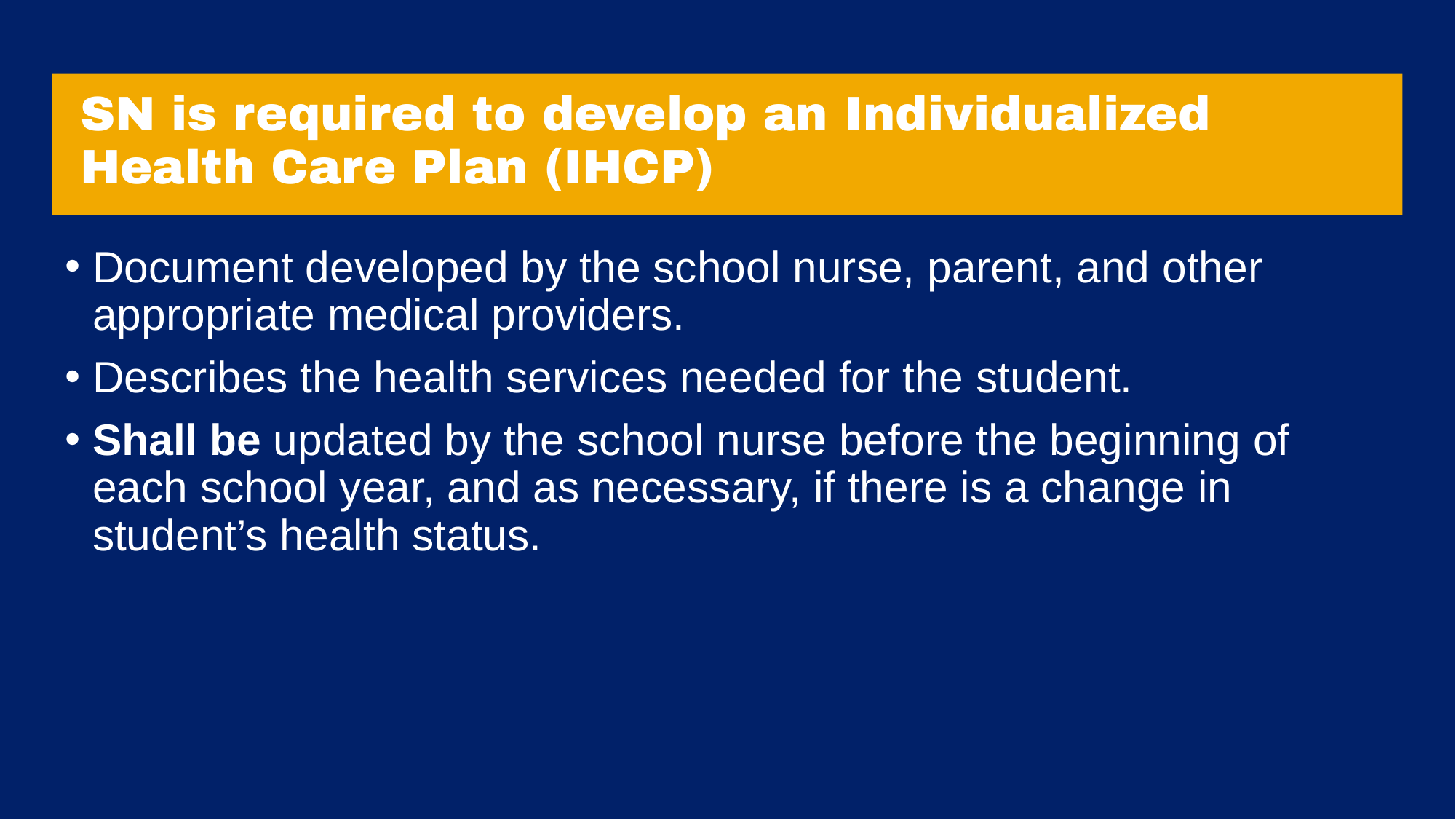

# SN is required to develop an Individualized Health Care Plan (IHCP)
Document developed by the school nurse, parent, and other appropriate medical providers.
Describes the health services needed for the student.
Shall be updated by the school nurse before the beginning of each school year, and as necessary, if there is a change in student’s health status.